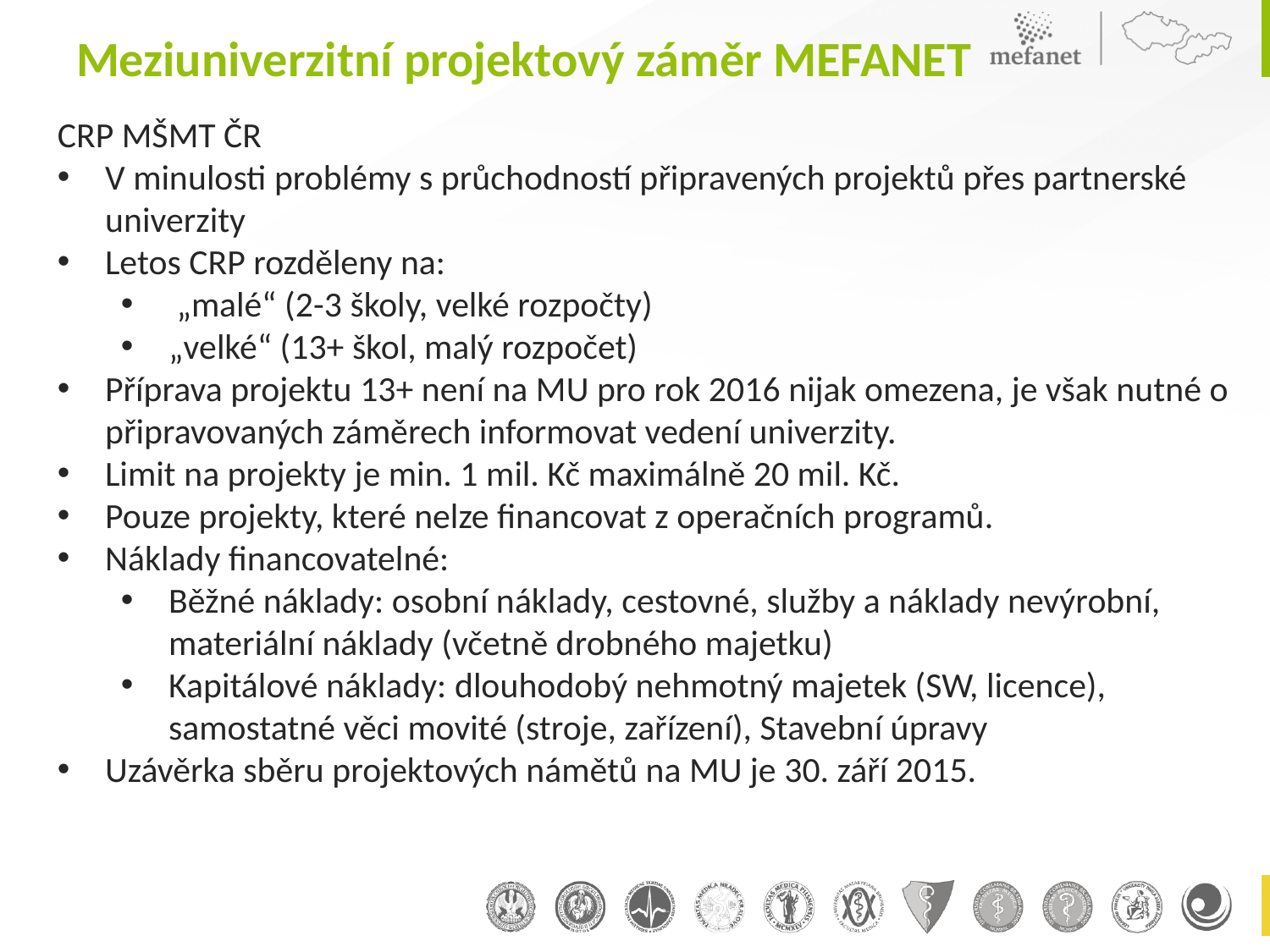

# Meziuniverzitní projektový záměr MEFANET
CRP MŠMT ČR
V minulosti problémy s průchodností připravených projektů přes partnerské univerzity
Letos CRP rozděleny na:
 „malé“ (2-3 školy, velké rozpočty)
„velké“ (13+ škol, malý rozpočet)
Příprava projektu 13+ není na MU pro rok 2016 nijak omezena, je však nutné o připravovaných záměrech informovat vedení univerzity.
Limit na projekty je min. 1 mil. Kč maximálně 20 mil. Kč.
Pouze projekty, které nelze financovat z operačních programů.
Náklady financovatelné:
Běžné náklady: osobní náklady, cestovné, služby a náklady nevýrobní, materiální náklady (včetně drobného majetku)
Kapitálové náklady: dlouhodobý nehmotný majetek (SW, licence), samostatné věci movité (stroje, zařízení), Stavební úpravy
Uzávěrka sběru projektových námětů na MU je 30. září 2015.